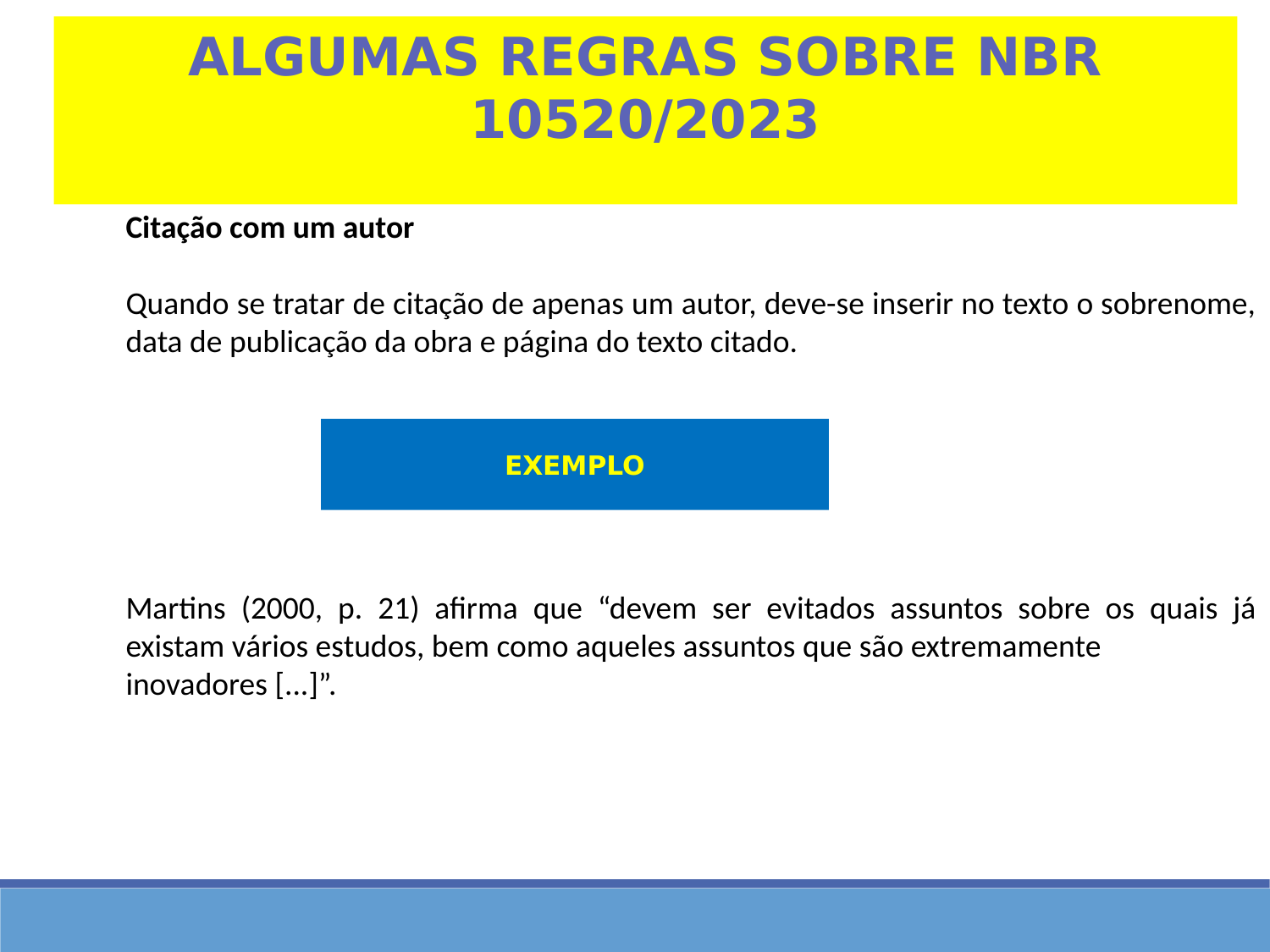

Algumas regras sobre nbr 10520/2023

Citação com um autor

Quando se tratar de citação de apenas um autor, deve-se inserir no texto o sobrenome, data de publicação da obra e página do texto citado.

Martins (2000, p. 21) afirma que “devem ser evitados assuntos sobre os quais já existam vários estudos, bem como aqueles assuntos que são extremamente
inovadores [...]”.
EXEMPLO